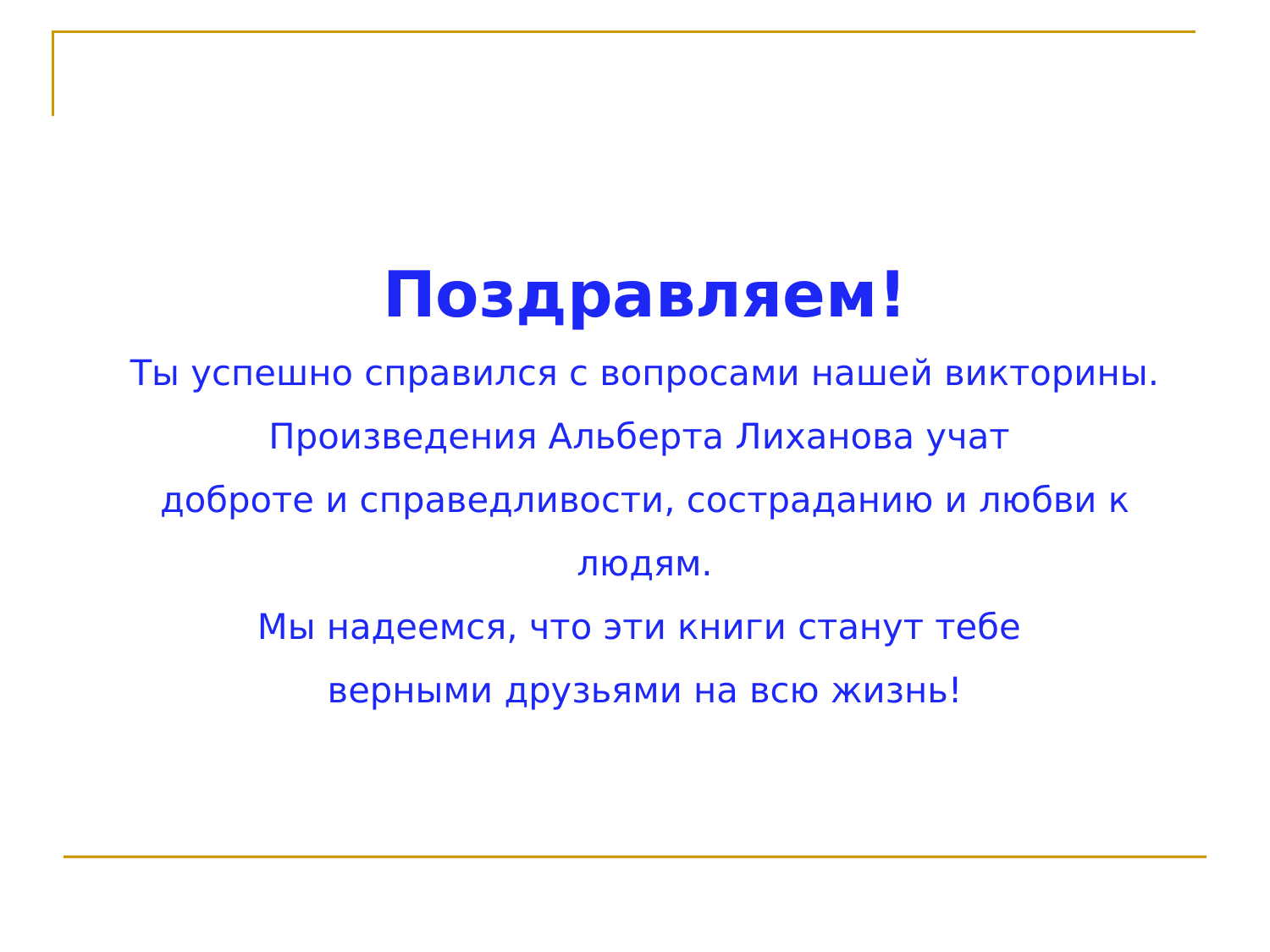

Поздравляем!
Ты успешно справился с вопросами нашей викторины.
Произведения Альберта Лиханова учат
доброте и справедливости, состраданию и любви к людям.
Мы надеемся, что эти книги станут тебе
верными друзьями на всю жизнь!